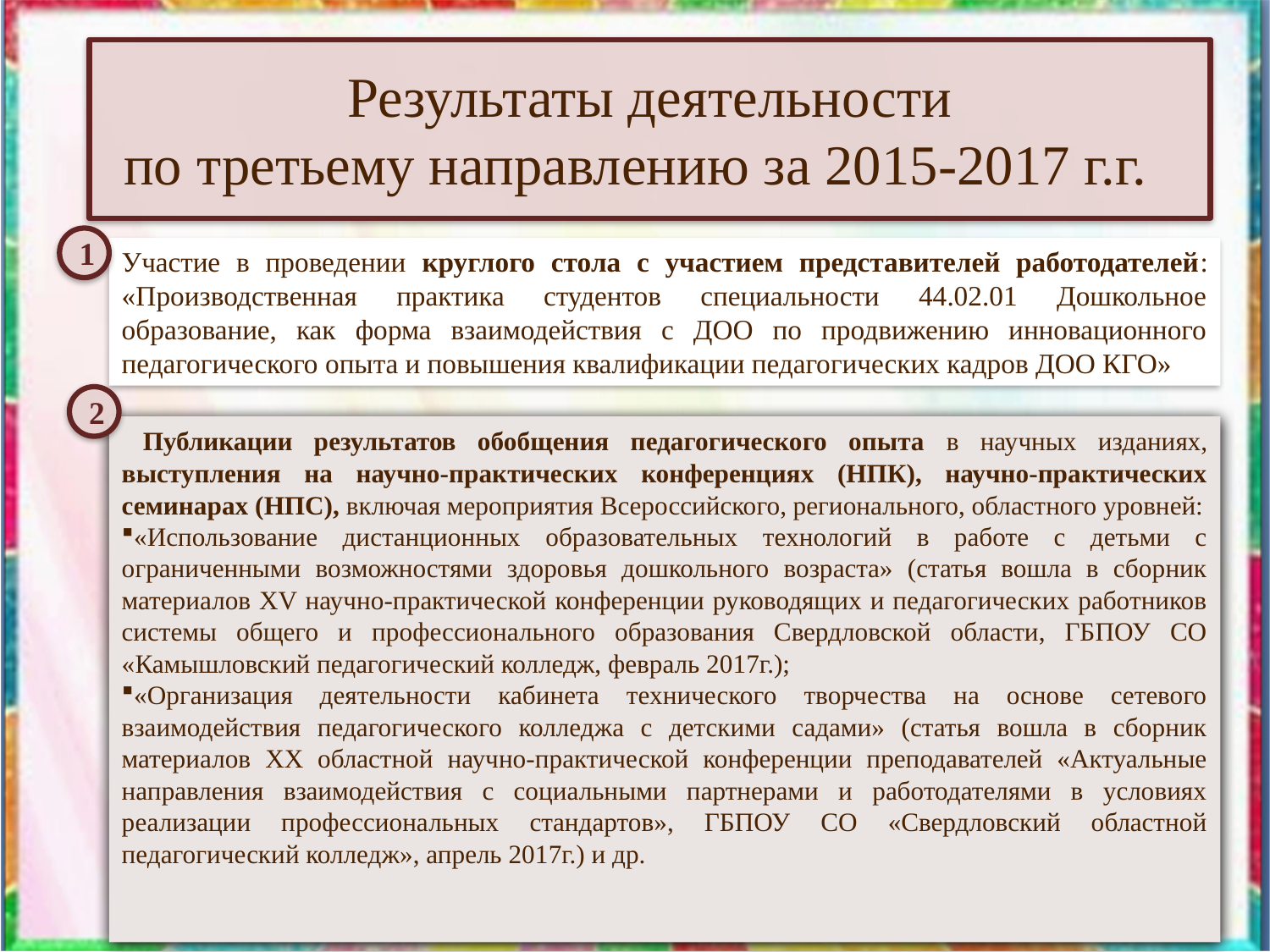

Результаты деятельности
по третьему направлению за 2015-2017 г.г.
1
Участие в проведении круглого стола с участием представителей работодателей: «Производственная практика студентов специальности 44.02.01 Дошкольное образование, как форма взаимодействия с ДОО по продвижению инновационного педагогического опыта и повышения квалификации педагогических кадров ДОО КГО»
2
 Публикации результатов обобщения педагогического опыта в научных изданиях, выступления на научно-практических конференциях (НПК), научно-практических семинарах (НПС), включая мероприятия Всероссийского, регионального, областного уровней:
«Использование дистанционных образовательных технологий в работе с детьми с ограниченными возможностями здоровья дошкольного возраста» (статья вошла в сборник материалов XV научно-практической конференции руководящих и педагогических работников системы общего и профессионального образования Свердловской области, ГБПОУ СО «Камышловский педагогический колледж, февраль 2017г.);
«Организация деятельности кабинета технического творчества на основе сетевого взаимодействия педагогического колледжа с детскими садами» (статья вошла в сборник материалов XX областной научно-практической конференции преподавателей «Актуальные направления взаимодействия с социальными партнерами и работодателями в условиях реализации профессиональных стандартов», ГБПОУ СО «Свердловский областной педагогический колледж», апрель 2017г.) и др.